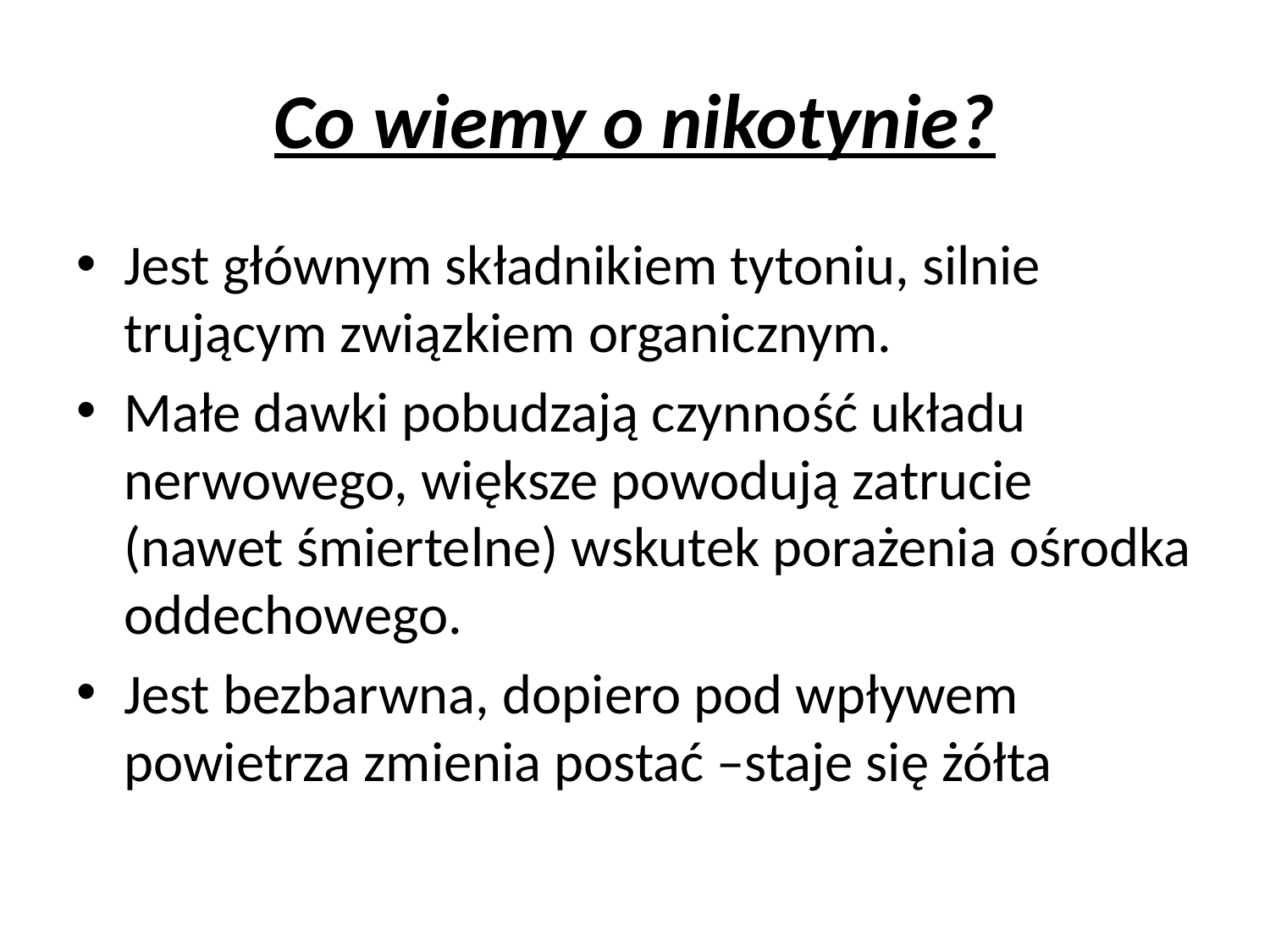

# Co wiemy o nikotynie?
Jest głównym składnikiem tytoniu, silnie trującym związkiem organicznym.
Małe dawki pobudzają czynność układu nerwowego, większe powodują zatrucie (nawet śmiertelne) wskutek porażenia ośrodka oddechowego.
Jest bezbarwna, dopiero pod wpływem powietrza zmienia postać –staje się żółta